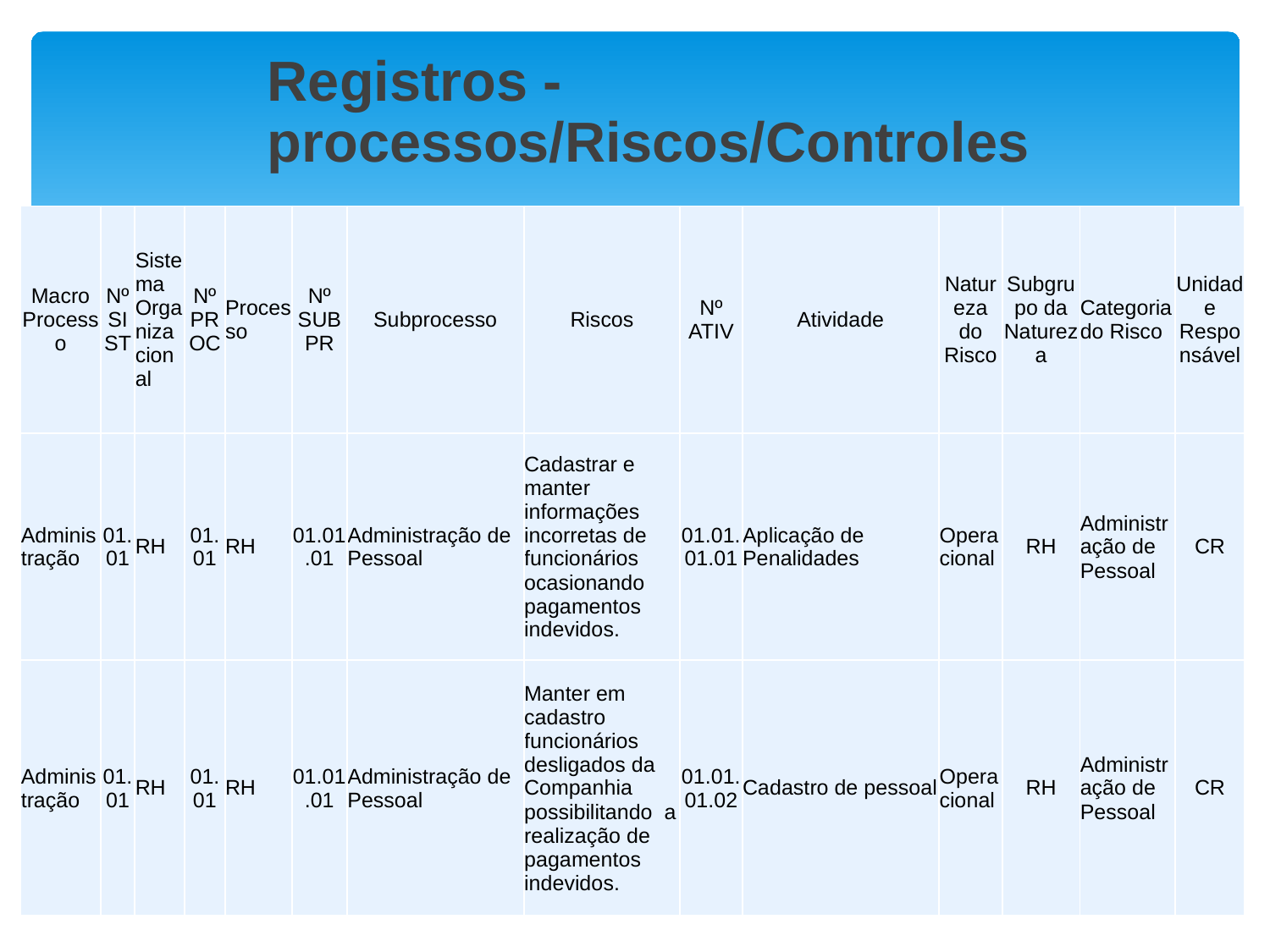

Registros - processos/Riscos/Controles
| Macro Processo | Nº SIST | Sistema Organizacional | Nº PROC | Processo | Nº SUBPR | Subprocesso | Riscos | Nº ATIV | Atividade | Natureza do Risco | Subgrupo da Natureza | Categoria do Risco | Unidade Responsável |
| --- | --- | --- | --- | --- | --- | --- | --- | --- | --- | --- | --- | --- | --- |
| Administração | 01.01 | RH | 01.01 | RH | 01.01.01 | Administração de Pessoal | Cadastrar e manter informações incorretas de funcionários ocasionando pagamentos indevidos. | 01.01.01.01 | Aplicação de Penalidades | Operacional | RH | Administração de Pessoal | CR |
| Administração | 01.01 | RH | 01.01 | RH | 01.01.01 | Administração de Pessoal | Manter em cadastro funcionários desligados da Companhia possibilitando a realização de pagamentos indevidos. | 01.01.01.02 | Cadastro de pessoal | Operacional | RH | Administração de Pessoal | CR |